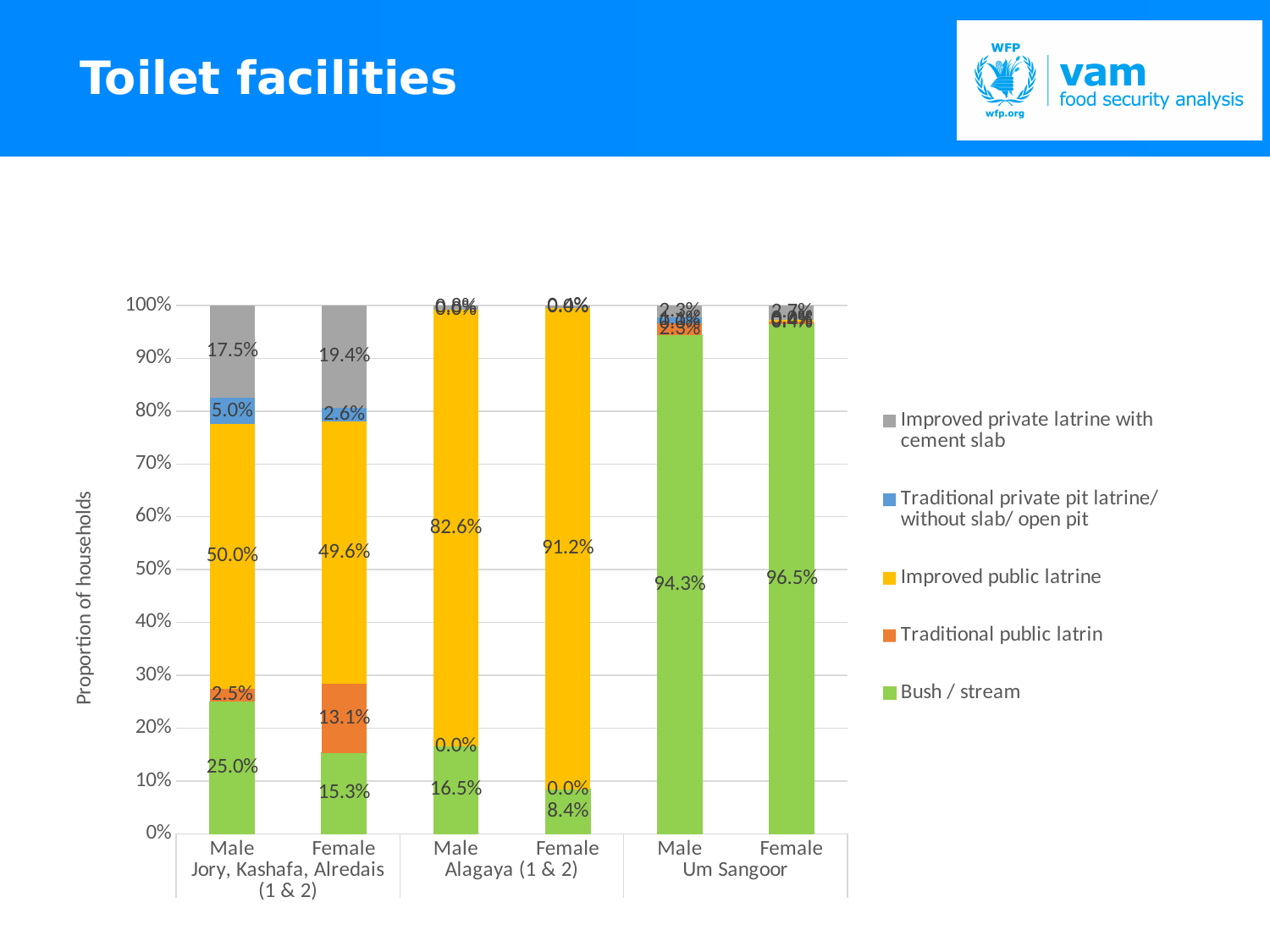

# Toilet facilities

### Chart

| Category | Bush / stream | Traditional public latrin | Improved public latrine | Traditional private pit latrine/ without slab/ open pit | Improved private latrine with cement slab |
|---|---|---|---|---|---|
| Male | 0.25 | 0.025 | 0.5 | 0.05 | 0.175 |
| Female | 0.15298507462686567 | 0.13059701492537312 | 0.4962686567164179 | 0.02611940298507463 | 0.19402985074626866 |
| Male | 0.16528925619834708 | 0.0 | 0.8264462809917356 | 0.0 | 0.008264462809917356 |
| Female | 0.084070796460177 | 0.0 | 0.9115044247787611 | 0.0 | 0.004424778761061947 |
| Male | 0.9431818181818181 | 0.022727272727272728 | 0.0 | 0.011363636363636364 | 0.022727272727272728 |
| Female | 0.9653846153846153 | 0.0038461538461538464 | 0.0038461538461538464 | 0.0 | 0.026923076923076925 |